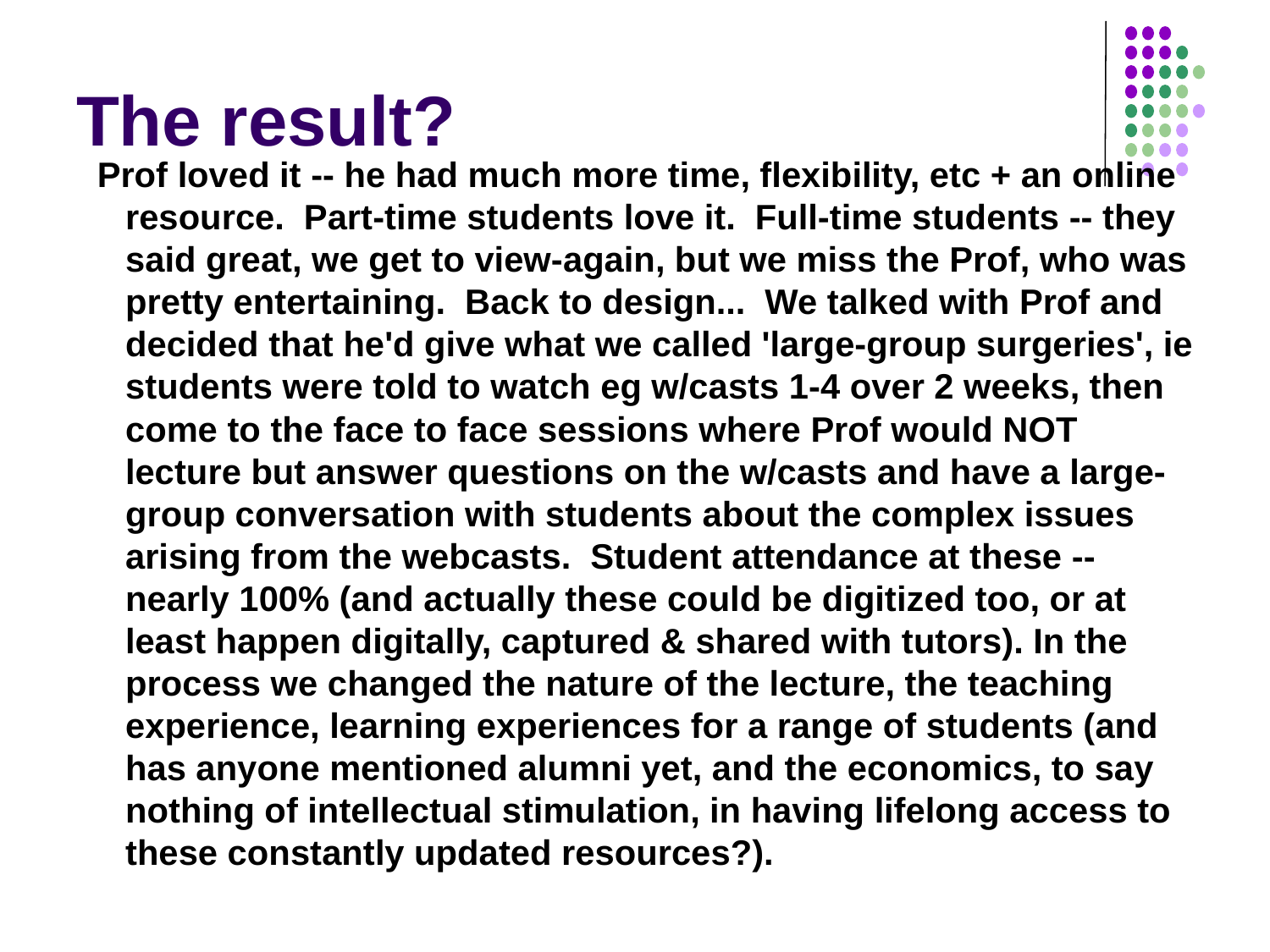

# The result?
  Prof loved it -- he had much more time, flexibility, etc + an online resource.  Part-time students love it.  Full-time students -- they said great, we get to view-again, but we miss the Prof, who was pretty entertaining.  Back to design...  We talked with Prof and decided that he'd give what we called 'large-group surgeries', ie students were told to watch eg w/casts 1-4 over 2 weeks, then come to the face to face sessions where Prof would NOT lecture but answer questions on the w/casts and have a large-group conversation with students about the complex issues arising from the webcasts.  Student attendance at these -- nearly 100% (and actually these could be digitized too, or at least happen digitally, captured & shared with tutors). In the process we changed the nature of the lecture, the teaching experience, learning experiences for a range of students (and has anyone mentioned alumni yet, and the economics, to say nothing of intellectual stimulation, in having lifelong access to these constantly updated resources?).